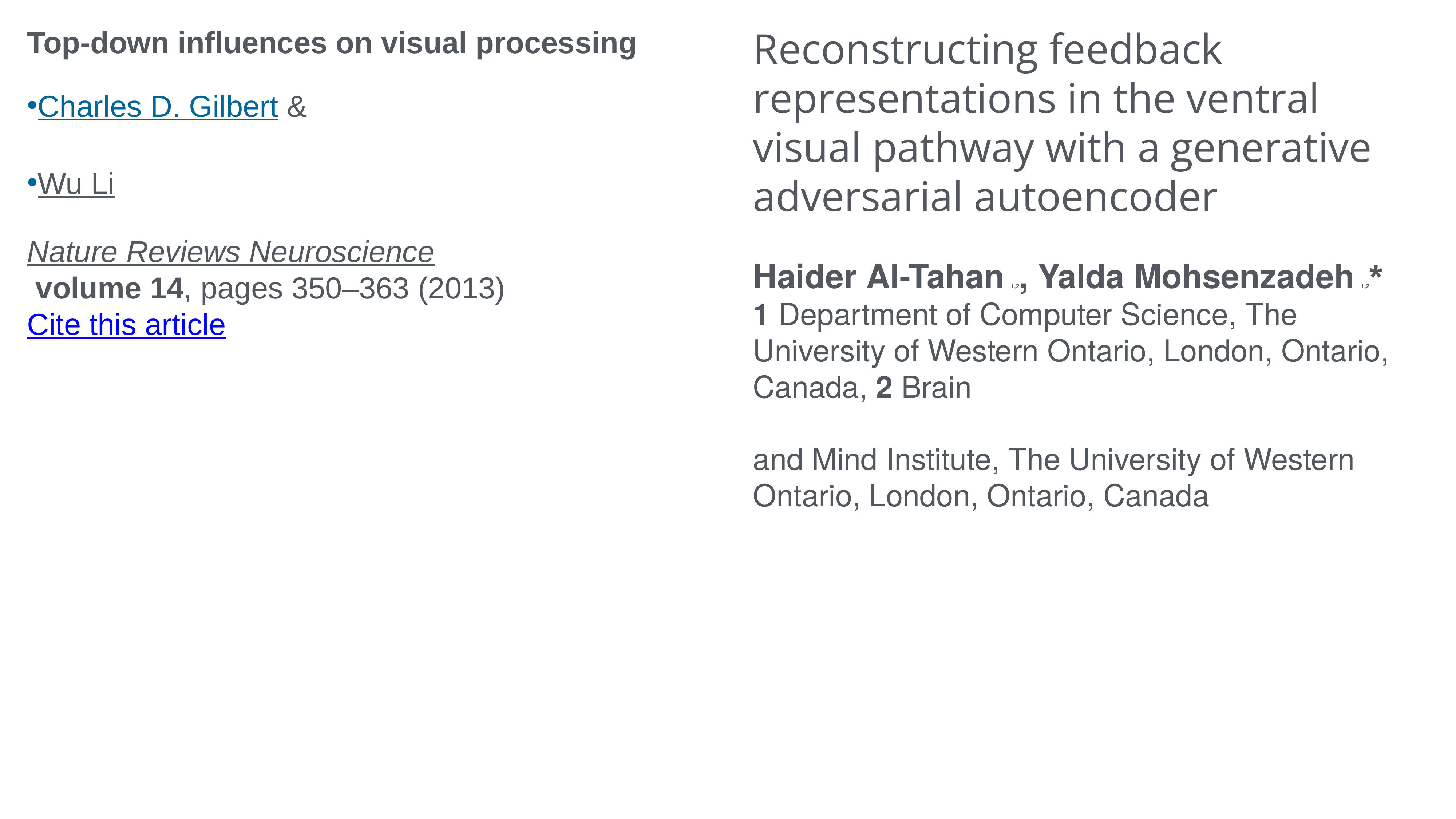

Top-down influences on visual processing
Charles D. Gilbert &
Wu Li
Nature Reviews Neuroscience volume 14, pages 350–363 (2013)Cite this article

Reconstructing feedback representations in the ventral visual pathway with a generative adversarial autoencoder
Haider Al-TahanID1,2, Yalda MohsenzadehID1,2*
1 Department of Computer Science, The University of Western Ontario, London, Ontario, Canada, 2 Brain
and Mind Institute, The University of Western Ontario, London, Ontario, Canada